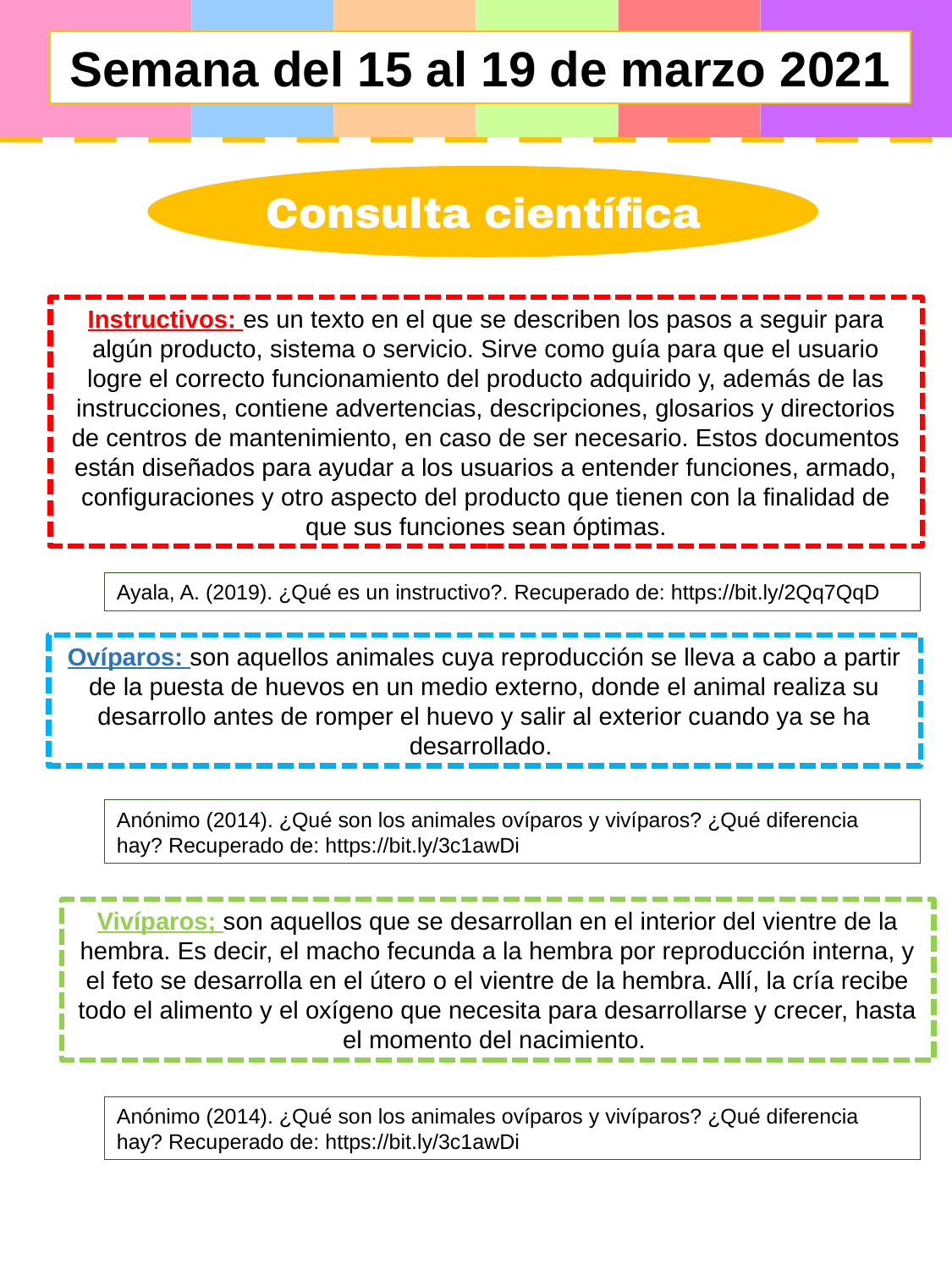

Semana del 15 al 19 de marzo 2021
Consulta científica
Instructivos: es un texto en el que se describen los pasos a seguir para algún producto, sistema o servicio. Sirve como guía para que el usuario logre el correcto funcionamiento del producto adquirido y, además de las instrucciones, contiene advertencias, descripciones, glosarios y directorios de centros de mantenimiento, en caso de ser necesario. Estos documentos están diseñados para ayudar a los usuarios a entender funciones, armado, configuraciones y otro aspecto del producto que tienen con la finalidad de que sus funciones sean óptimas.
Ayala, A. (2019). ¿Qué es un instructivo?. Recuperado de: https://bit.ly/2Qq7QqD
Ovíparos: son aquellos animales cuya reproducción se lleva a cabo a partir de la puesta de huevos en un medio externo, donde el animal realiza su desarrollo antes de romper el huevo y salir al exterior cuando ya se ha desarrollado.
Anónimo (2014). ¿Qué son los animales ovíparos y vivíparos? ¿Qué diferencia hay? Recuperado de: https://bit.ly/3c1awDi
Vivíparos; son aquellos que se desarrollan en el interior del vientre de la hembra. Es decir, el macho fecunda a la hembra por reproducción interna, y el feto se desarrolla en el útero o el vientre de la hembra. Allí, la cría recibe todo el alimento y el oxígeno que necesita para desarrollarse y crecer, hasta el momento del nacimiento.
Anónimo (2014). ¿Qué son los animales ovíparos y vivíparos? ¿Qué diferencia hay? Recuperado de: https://bit.ly/3c1awDi